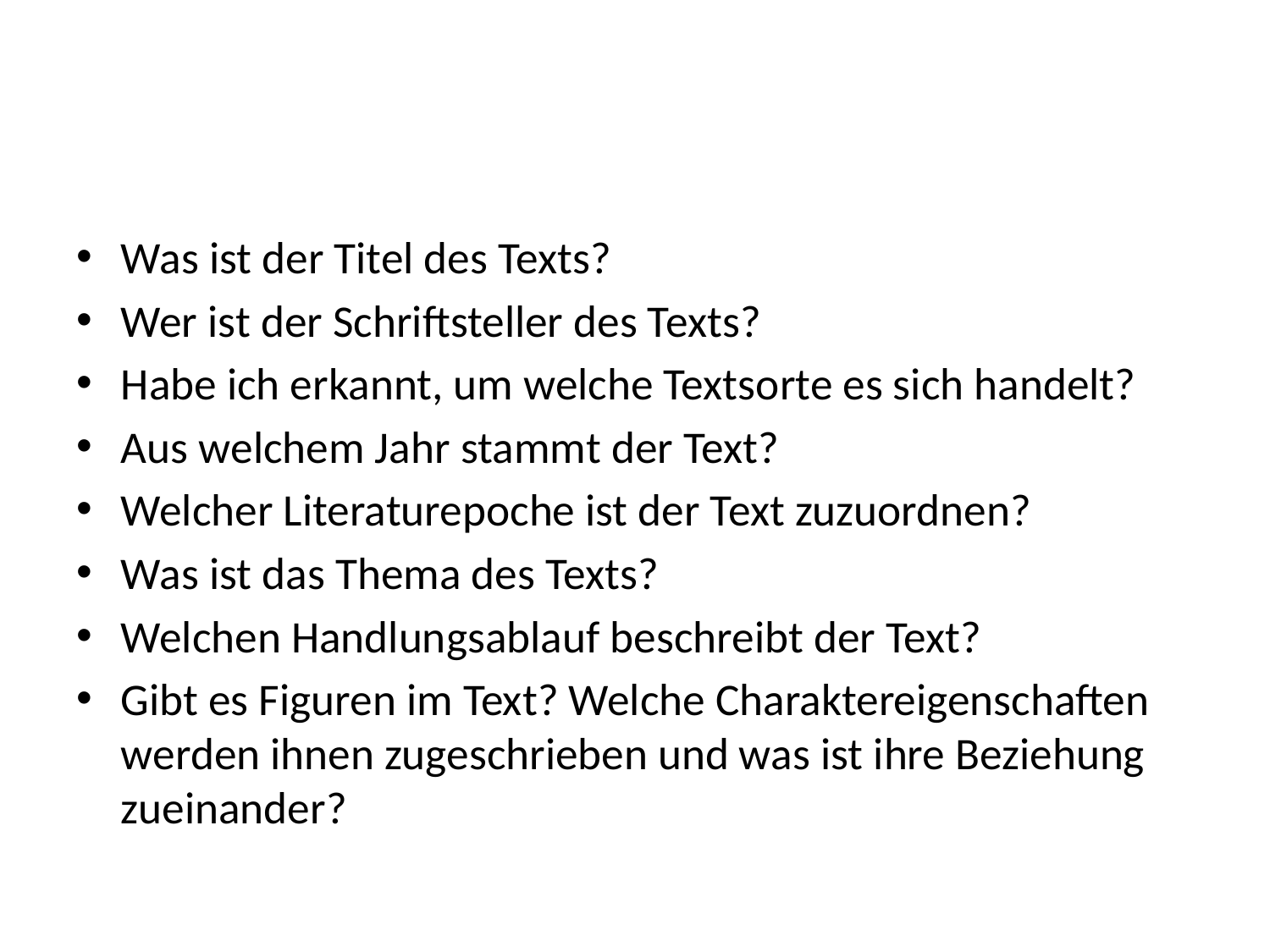

#
Was ist der Titel des Texts?
Wer ist der Schriftsteller des Texts?
Habe ich erkannt, um welche Textsorte es sich handelt?
Aus welchem Jahr stammt der Text?
Welcher Literaturepoche ist der Text zuzuordnen?
Was ist das Thema des Texts?
Welchen Handlungsablauf beschreibt der Text?
Gibt es Figuren im Text? Welche Charaktereigenschaften werden ihnen zugeschrieben und was ist ihre Beziehung zueinander?